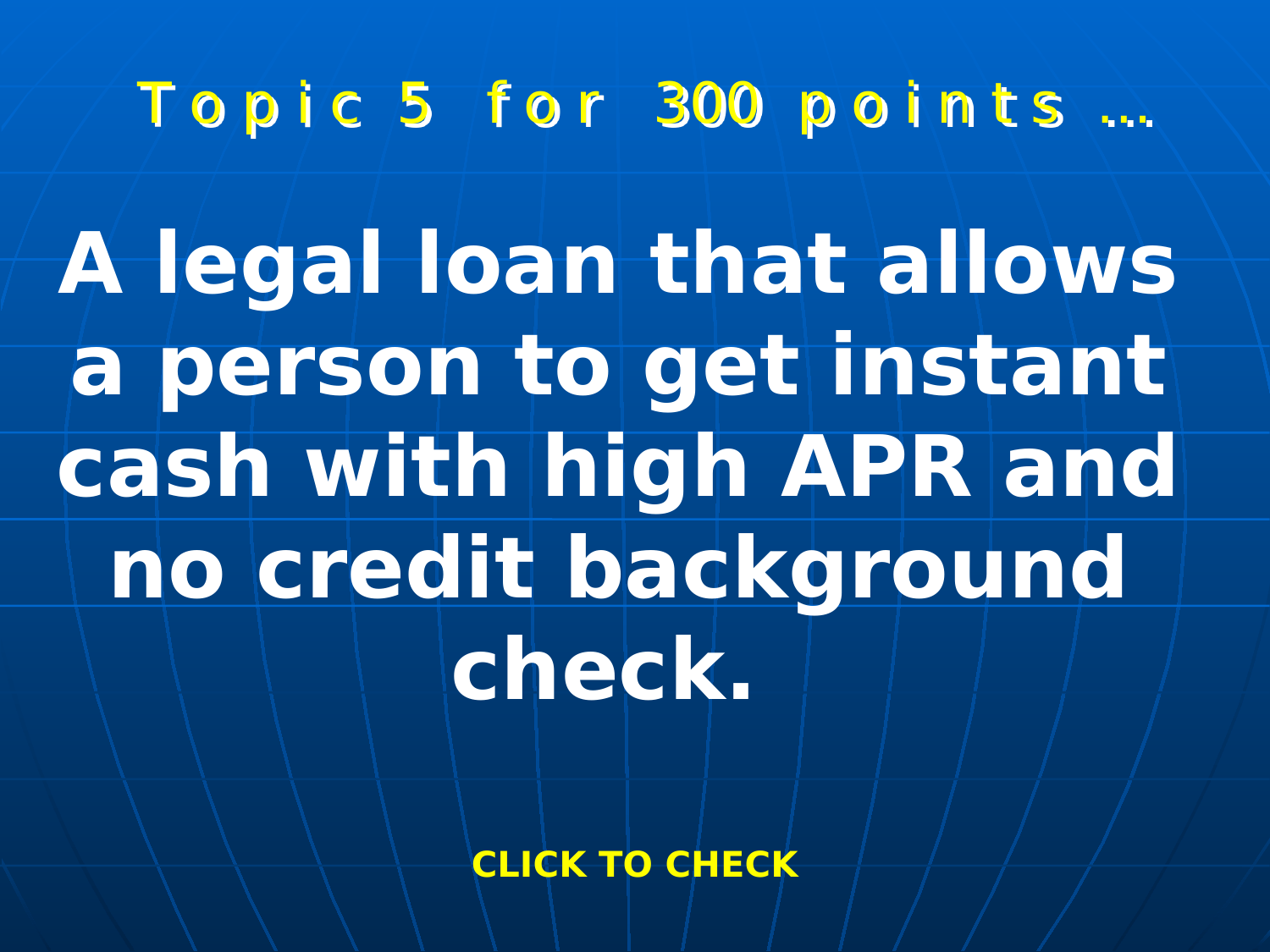

T o p i c  5   f o r   300  p o i n t s  …
A legal loan that allows a person to get instant cash with high APR and no credit background check.
CLICK TO CHECK